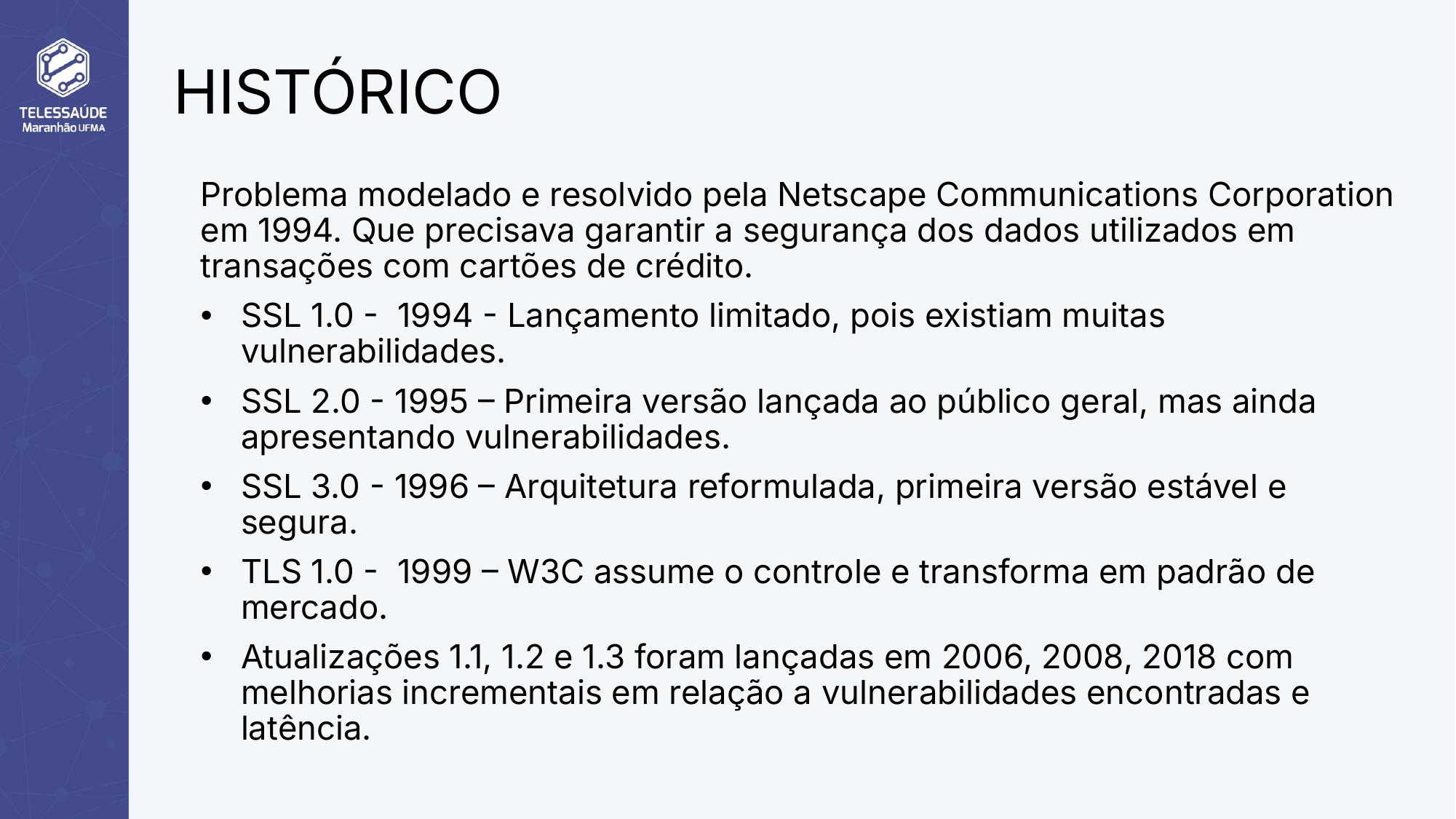

# HISTÓRICO
Problema modelado e resolvido pela Netscape Communications Corporation em 1994. Que precisava garantir a segurança dos dados utilizados em transações com cartões de crédito.
SSL 1.0 -  1994 - Lançamento limitado, pois existiam muitas vulnerabilidades.
SSL 2.0 - 1995 – Primeira versão lançada ao público geral, mas ainda apresentando vulnerabilidades.
SSL 3.0 - 1996 – Arquitetura reformulada, primeira versão estável e segura.
TLS 1.0 -  1999 – W3C assume o controle e transforma em padrão de mercado.
Atualizações 1.1, 1.2 e 1.3 foram lançadas em 2006, 2008, 2018 com melhorias incrementais em relação a vulnerabilidades encontradas e latência.